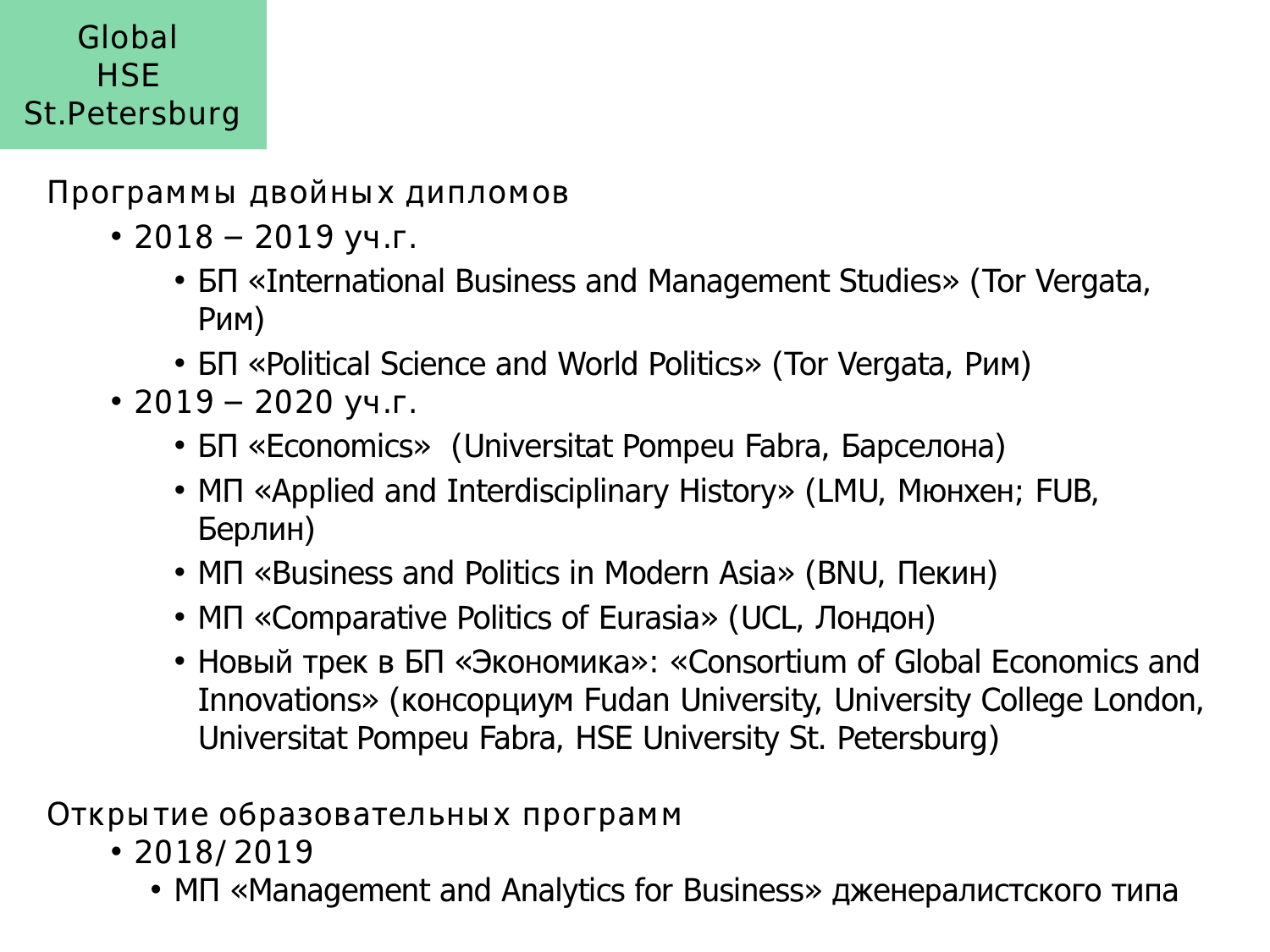

Global
HSE
St.Petersburg
Программы двойных дипломов
2018 – 2019 уч.г.
БП «International Business and Management Studies» (Tor Vergata, Рим)
БП «Political Science and World Politics» (Tor Vergata, Рим)
2019 – 2020 уч.г.
БП «Economics»  (Universitat Pompeu Fabra, Барселона)
МП «Applied and Interdisciplinary History» (LMU, Мюнхен; FUB, Берлин)
МП «Business and Politics in Modern Asia» (BNU, Пекин)
МП «Comparative Politics of Eurasia» (UCL, Лондон)
Новый трек в БП «Экономика»: «Consortium of Global Economics and Innovations» (консорциум Fudan University, University College London, Universitat Pompeu Fabra, HSE University St. Petersburg)

Открытие образовательных программ
2018/2019
МП «Management and Analytics for Business» дженералистского типа